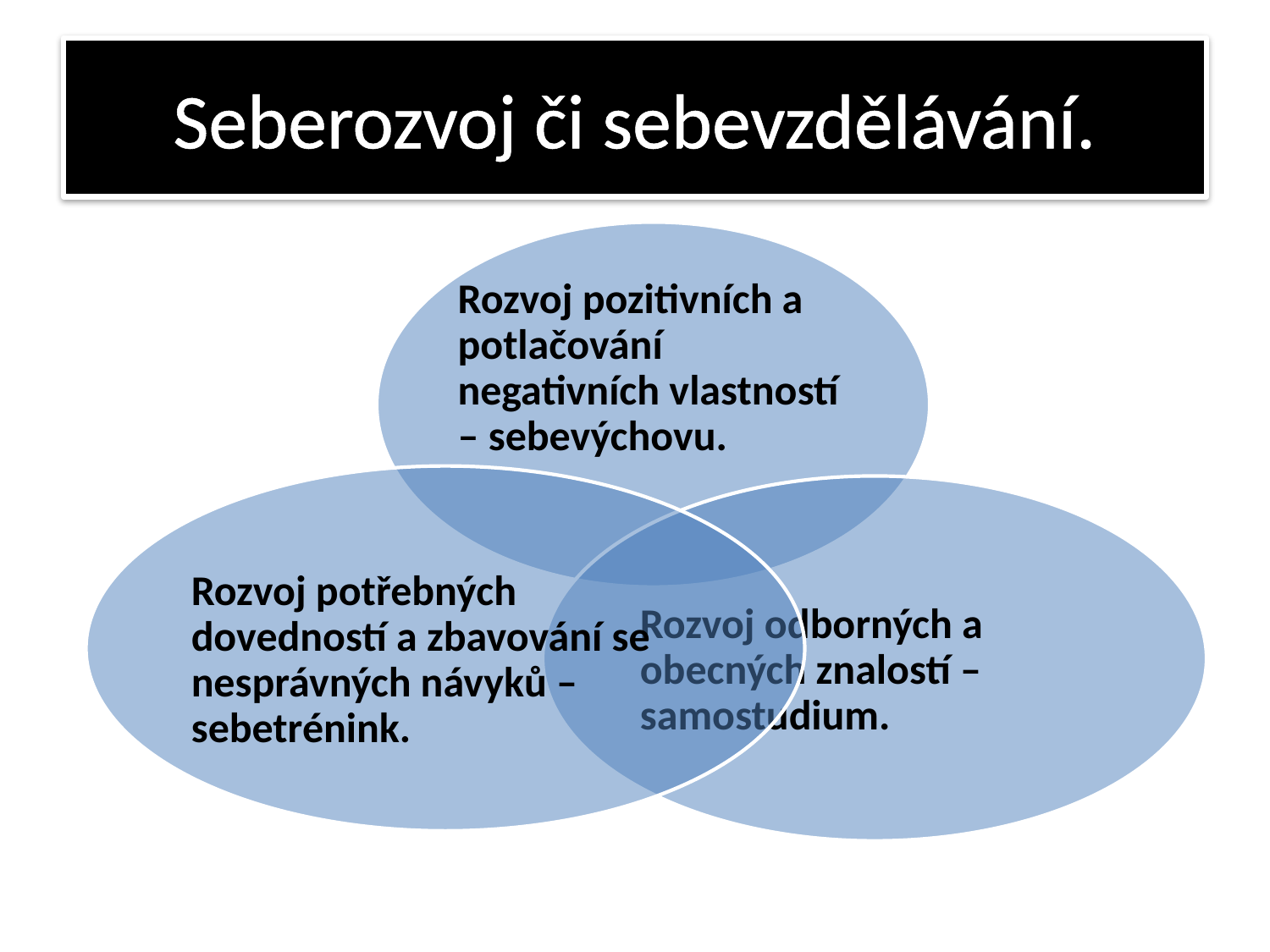

# Seberozvoj či sebevzdělávání.
Rozvoj pozitivních a potlačování negativních vlastností – sebevýchovu.
Rozvoj odborných a obecných znalostí – samostudium.
Rozvoj potřebných dovedností a zbavování se nesprávných návyků – sebetrénink.